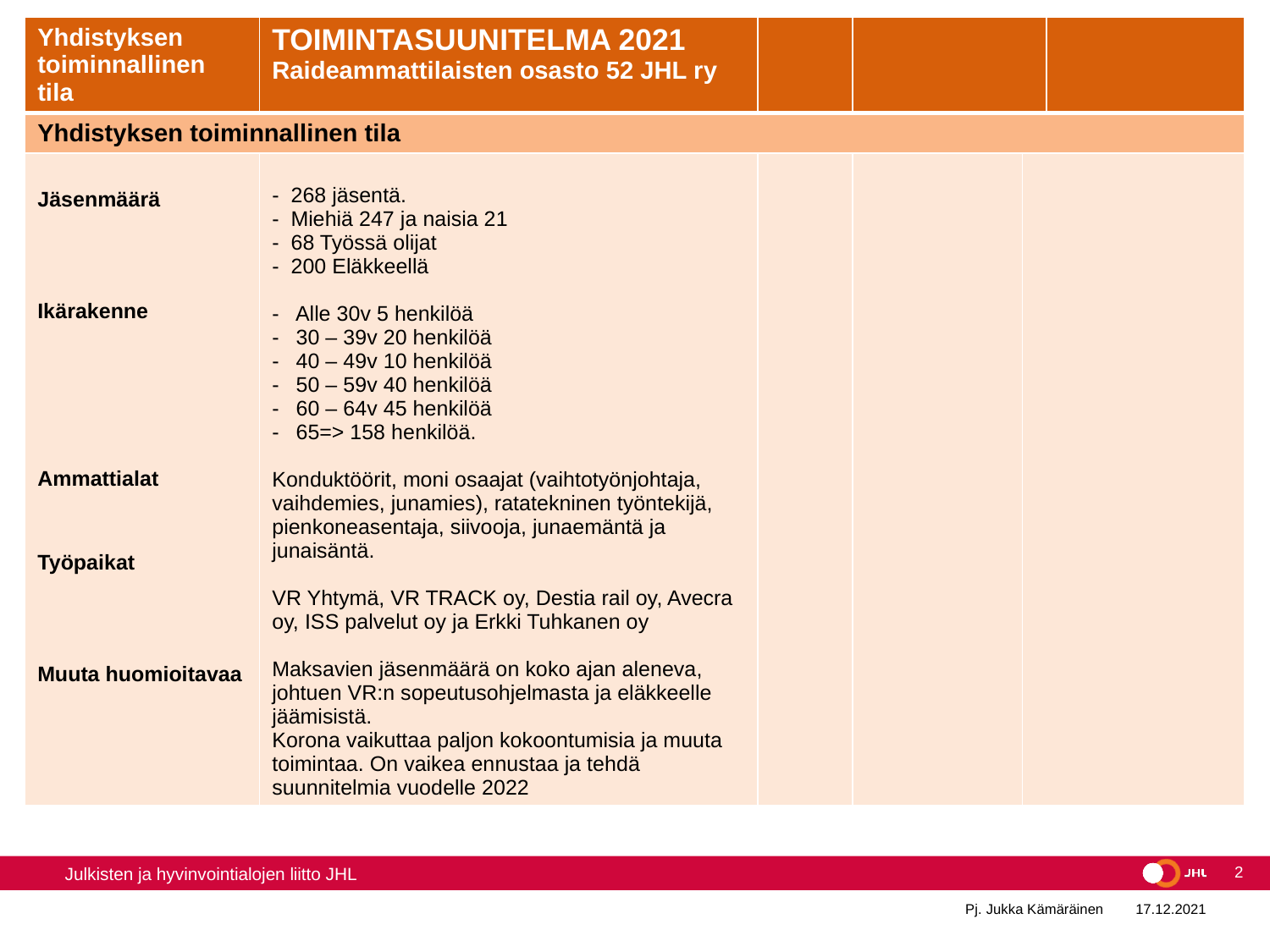

| Yhdistyksen toiminnallinen tila | TOIMINTASUUNITELMA 2021 Raideammattilaisten osasto 52 JHL ry |  |  |  |  |
| --- | --- | --- | --- | --- | --- |
| Yhdistyksen toiminnallinen tila |  |  |  |  |  |
| Jäsenmäärä Ikärakenne Ammattialat Työpaikat Muuta huomioitavaa | - 268 jäsentä. - Miehiä 247 ja naisia 21 - 68 Työssä olijat - 200 Eläkkeellä - Alle 30v 5 henkilöä 30 – 39v 20 henkilöä 40 – 49v 10 henkilöä 50 – 59v 40 henkilöä 60 – 64v 45 henkilöä 65=> 158 henkilöä. Konduktöörit, moni osaajat (vaihtotyönjohtaja, vaihdemies, junamies), ratatekninen työntekijä, pienkoneasentaja, siivooja, junaemäntä ja junaisäntä. VR Yhtymä, VR TRACK oy, Destia rail oy, Avecra oy, ISS palvelut oy ja Erkki Tuhkanen oy Maksavien jäsenmäärä on koko ajan aleneva, johtuen VR:n sopeutusohjelmasta ja eläkkeelle jäämisistä. Korona vaikuttaa paljon kokoontumisia ja muuta toimintaa. On vaikea ennustaa ja tehdä suunnitelmia vuodelle 2022 |  |  |  |  |
# Raideammattilaisten osasto 52 JHL ry toimintasuunnitelma 2017
2
Pj. Jukka Kämäräinen
17.12.2021